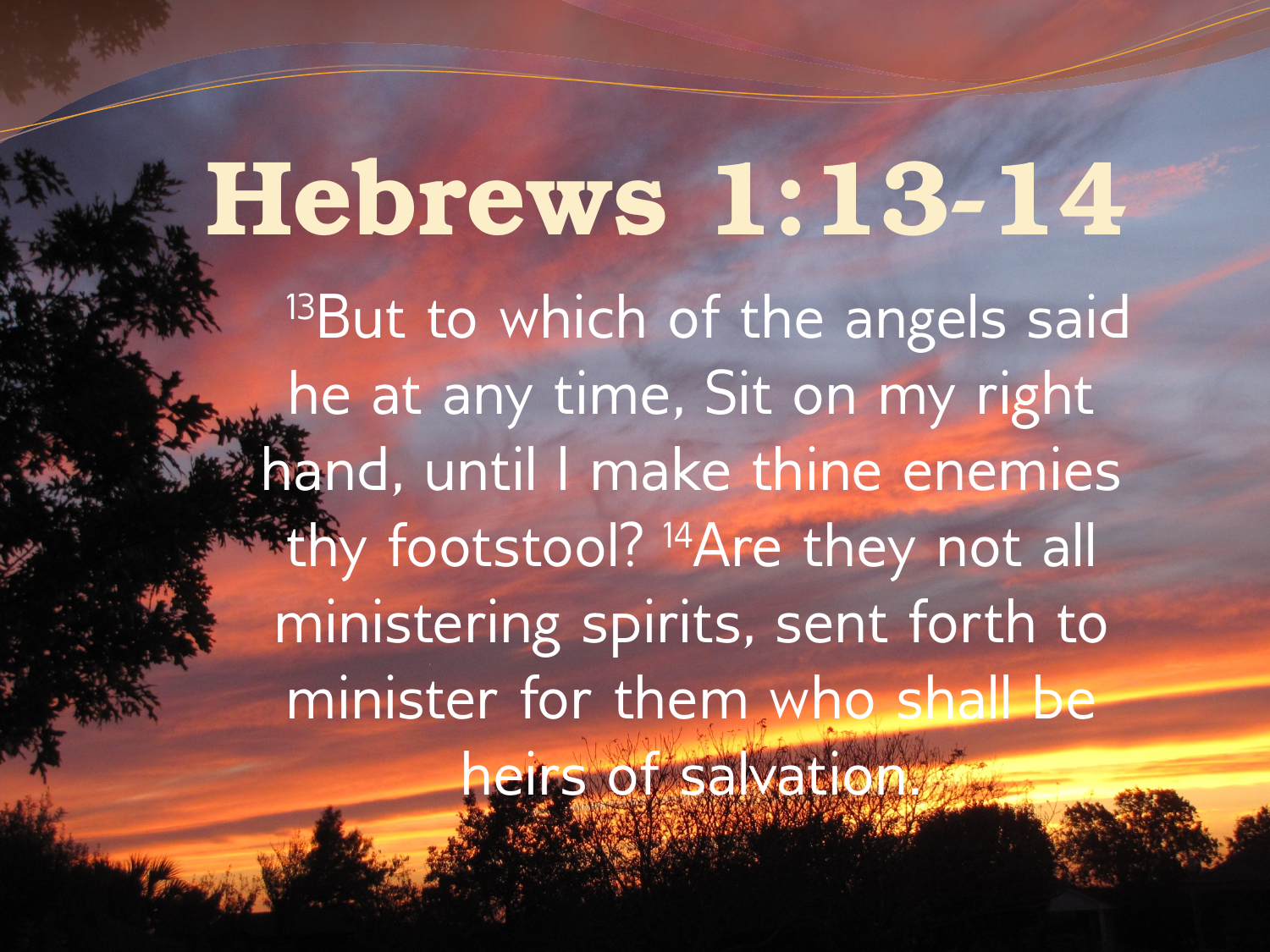

# Hebrews 1:13-14
    13But to which of the angels said he at any time, Sit on my right hand, until I make thine enemies thy footstool? 14Are they not all ministering spirits, sent forth to minister for them who shall be heirs of salvation.